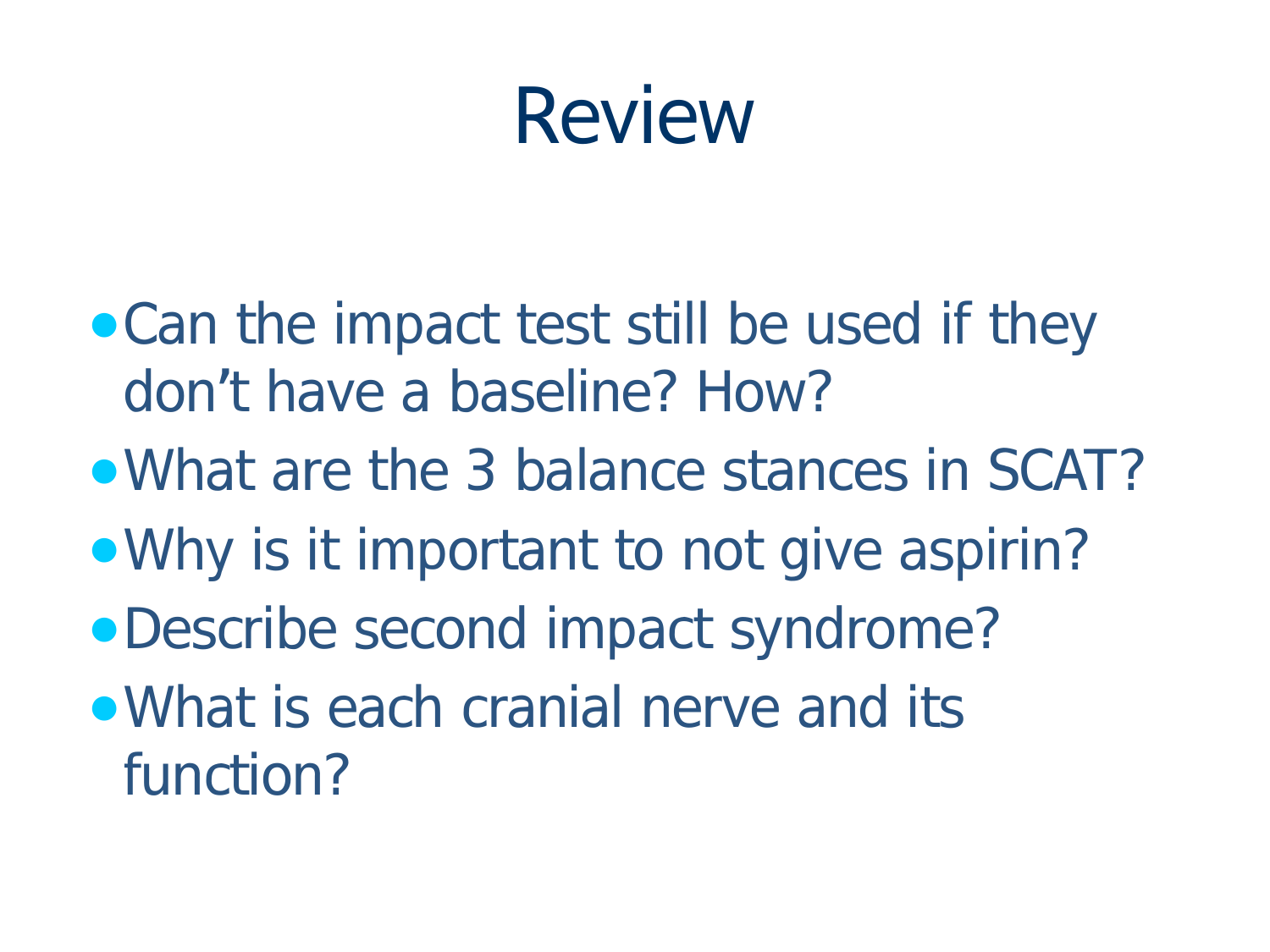

# Review
Can the impact test still be used if they don’t have a baseline? How?
What are the 3 balance stances in SCAT?
Why is it important to not give aspirin?
Describe second impact syndrome?
What is each cranial nerve and its function?